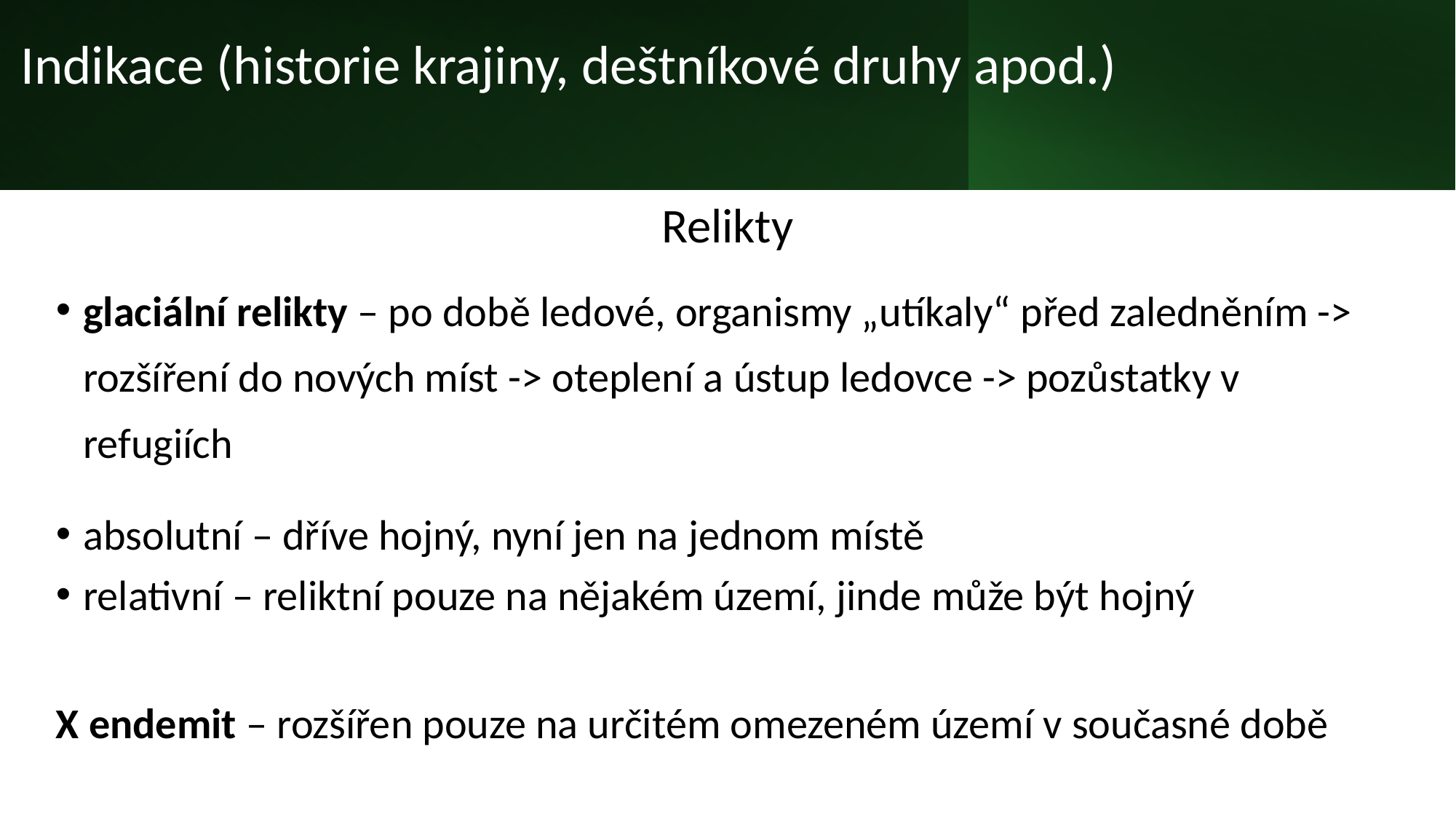

# Indikace (historie krajiny, deštníkové druhy apod.)
Relikty
glaciální relikty – po době ledové, organismy „utíkaly“ před zaledněním -> rozšíření do nových míst -> oteplení a ústup ledovce -> pozůstatky v refugiích
absolutní – dříve hojný, nyní jen na jednom místě
relativní – reliktní pouze na nějakém území, jinde může být hojný

X endemit – rozšířen pouze na určitém omezeném území v současné době